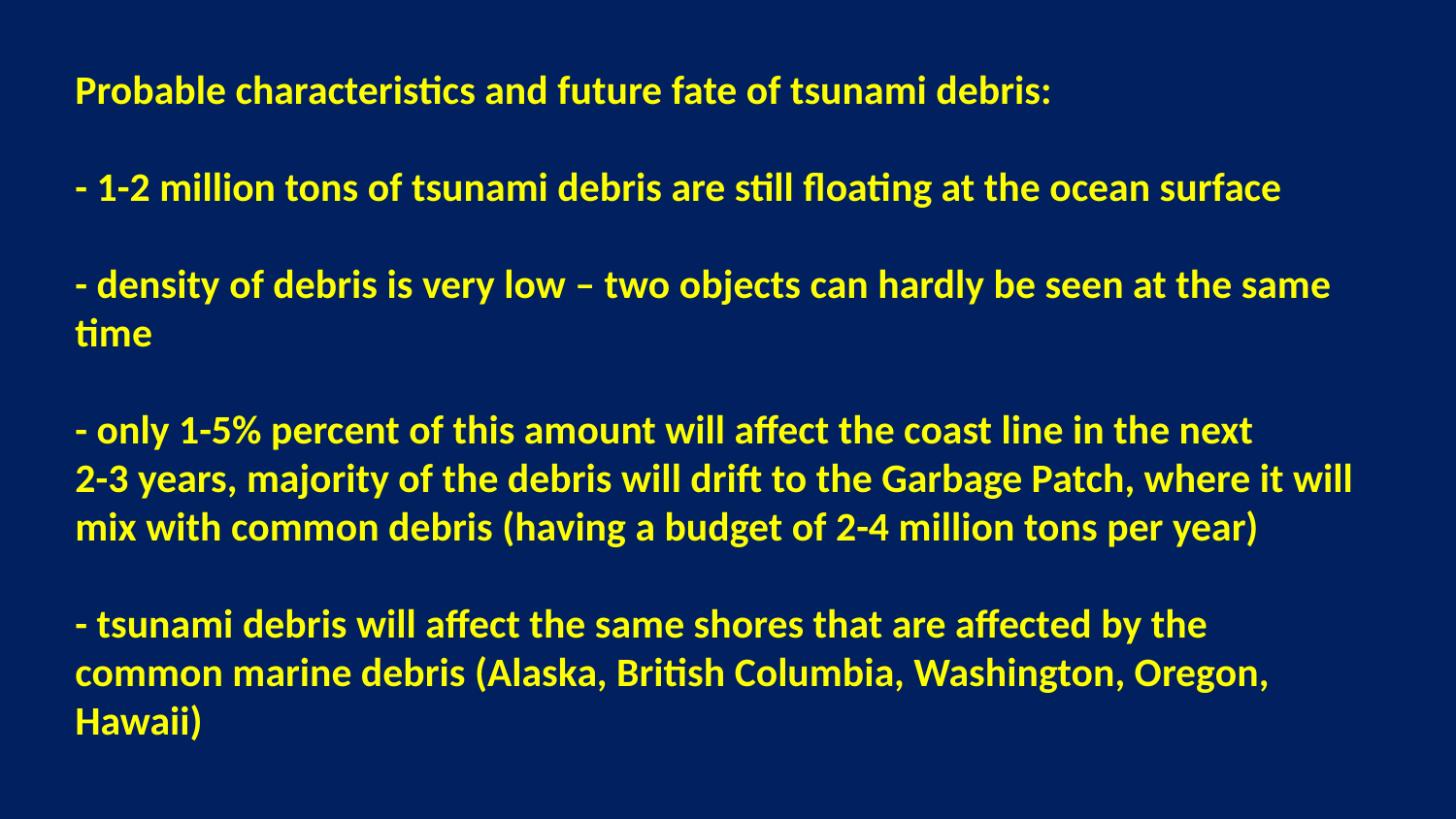

# Probable characteristics and future fate of tsunami debris: - 1-2 million tons of tsunami debris are still floating at the ocean surface - density of debris is very low – two objects can hardly be seen at the same time - only 1-5% percent of this amount will affect the coast line in the next 2-3 years, majority of the debris will drift to the Garbage Patch, where it will mix with common debris (having a budget of 2-4 million tons per year) - tsunami debris will affect the same shores that are affected by the common marine debris (Alaska, British Columbia, Washington, Oregon, Hawaii)